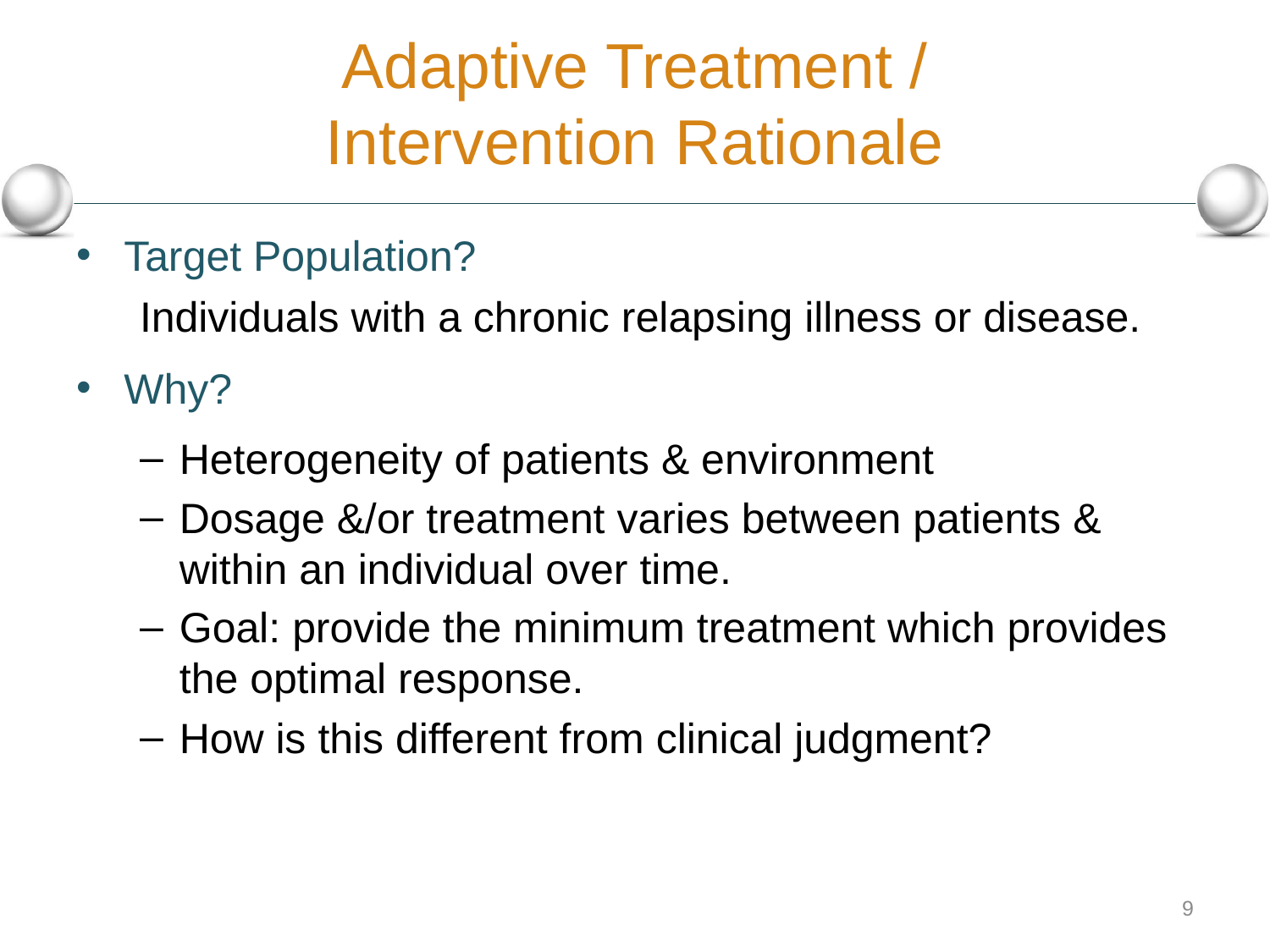

# Adaptive Treatment / Intervention Rationale
Target Population?
Individuals with a chronic relapsing illness or disease.
Why?
Heterogeneity of patients & environment
Dosage &/or treatment varies between patients & within an individual over time.
Goal: provide the minimum treatment which provides the optimal response.
How is this different from clinical judgment?
9